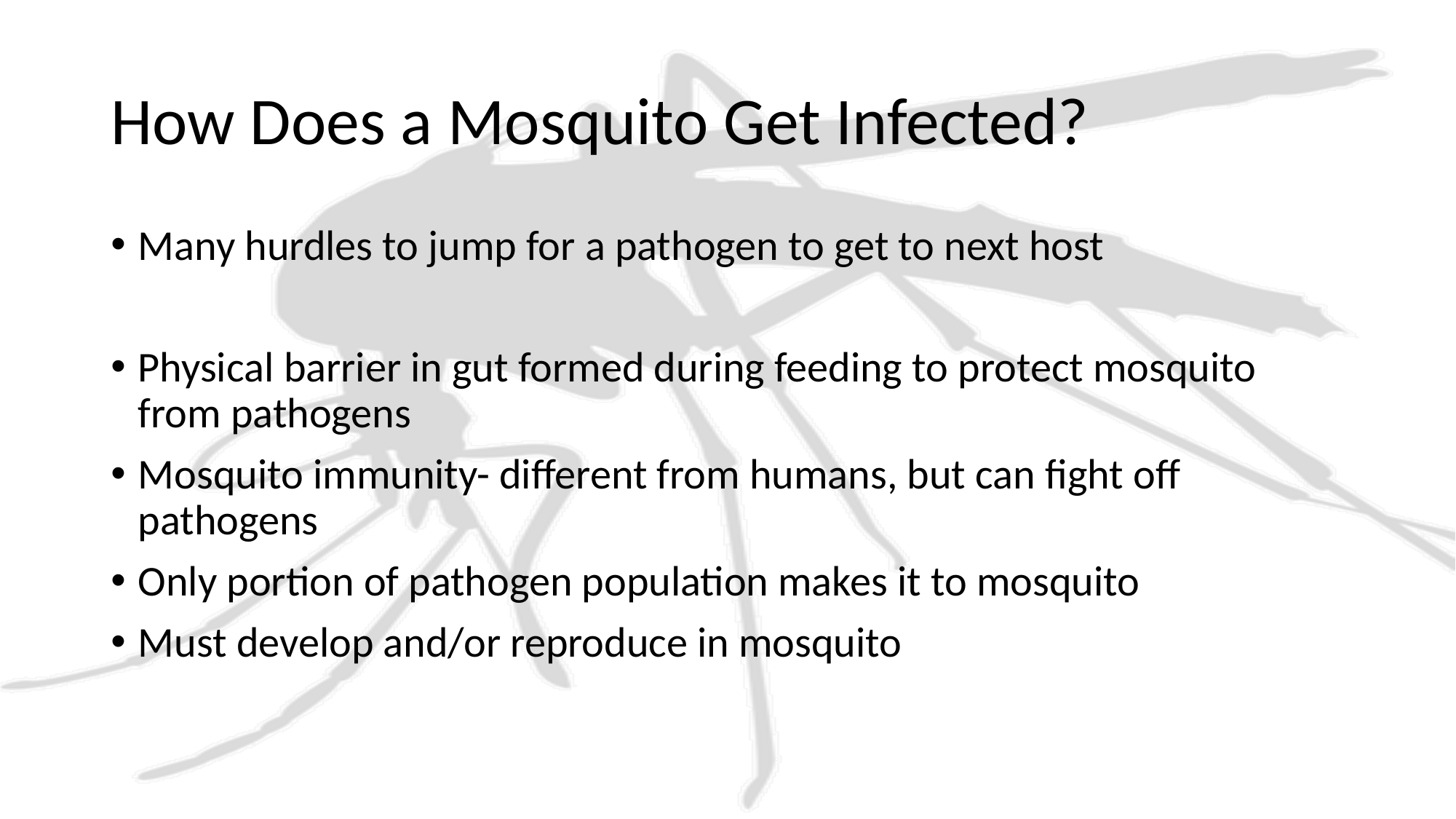

# How Does a Mosquito Get Infected?
Many hurdles to jump for a pathogen to get to next host

Physical barrier in gut formed during feeding to protect mosquito from pathogens
Mosquito immunity- different from humans, but can fight off pathogens
Only portion of pathogen population makes it to mosquito
Must develop and/or reproduce in mosquito